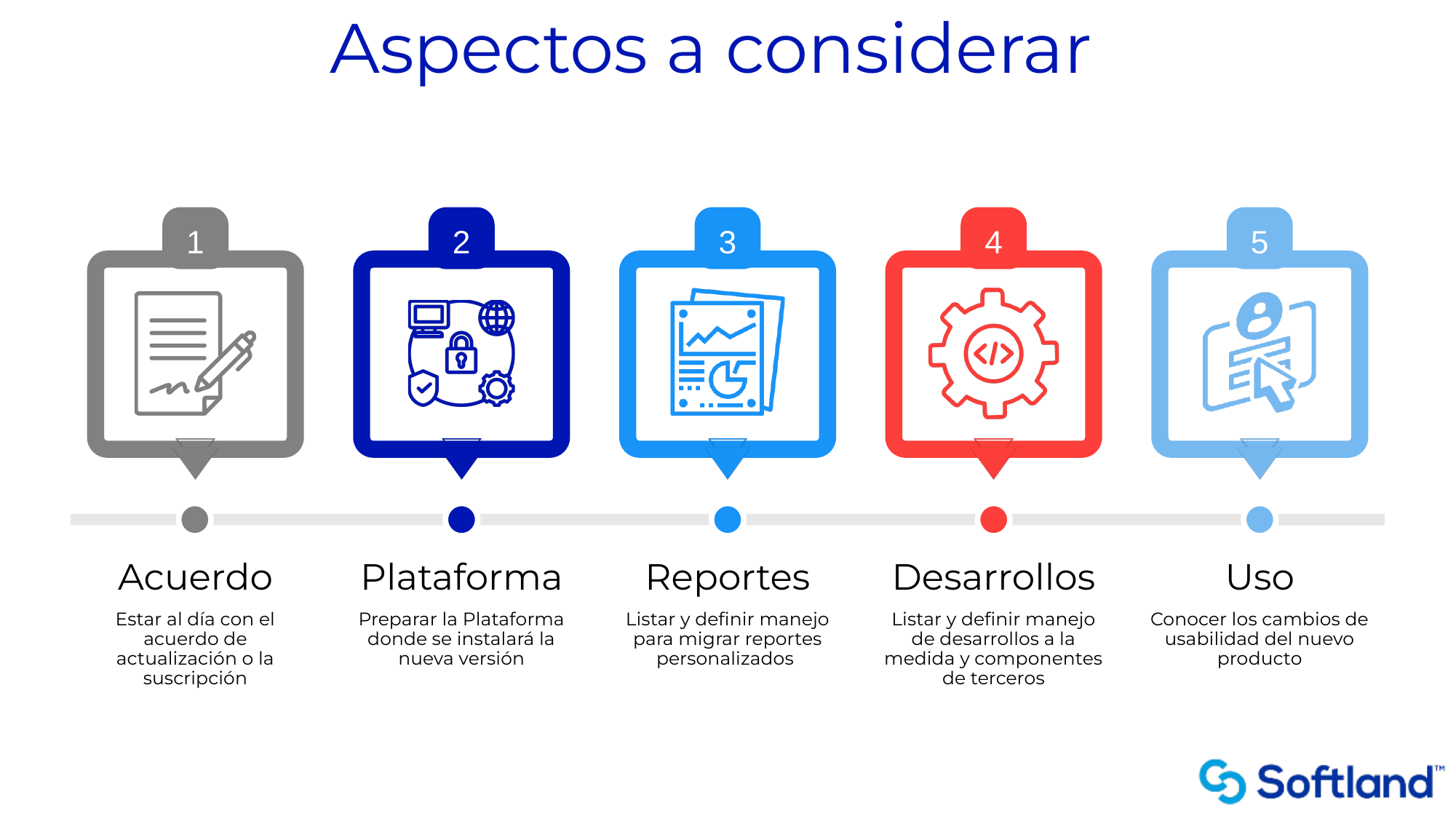

Aspectos a considerar

1
2
3
4
5

Acuerdo
Plataforma
Reportes
Desarrollos
Uso
Estar al día con el acuerdo de actualización o la suscripción
Preparar la Plataforma donde se instalará la nueva versión
Listar y definir manejo para migrar reportes personalizados
Listar y definir manejo de desarrollos a la medida y componentes de terceros
Conocer los cambios de usabilidad del nuevo producto